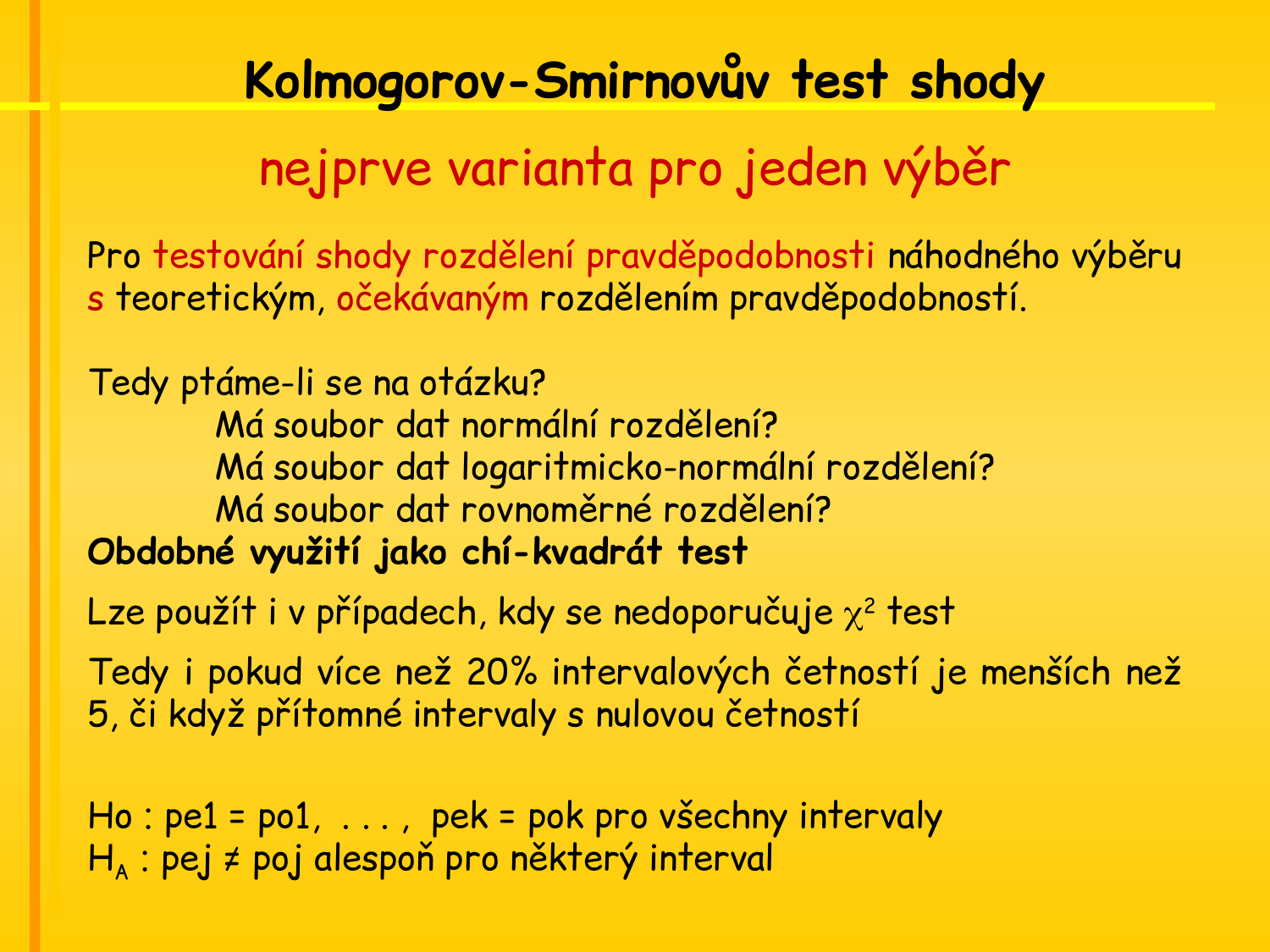

# Kolmogorov-Smirnovův test shody nejprve varianta pro jeden výběr
Pro testování shody rozdělení pravděpodobnosti náhodného výběru s teoretickým, očekávaným rozdělením pravděpodobností.

Tedy ptáme-li se na otázku?
	Má soubor dat normální rozdělení?
	Má soubor dat logaritmicko-normální rozdělení?
	Má soubor dat rovnoměrné rozdělení?
Obdobné využití jako chí-kvadrát test
Lze použít i v případech, kdy se nedoporučuje χ2 test
Tedy i pokud více než 20% intervalových četností je menších než 5, či když přítomné intervaly s nulovou četností

Ho : pe1 = po1,  . . . ,  pek = pok pro všechny intervaly
HA : pej ≠ poj alespoň pro některý interval